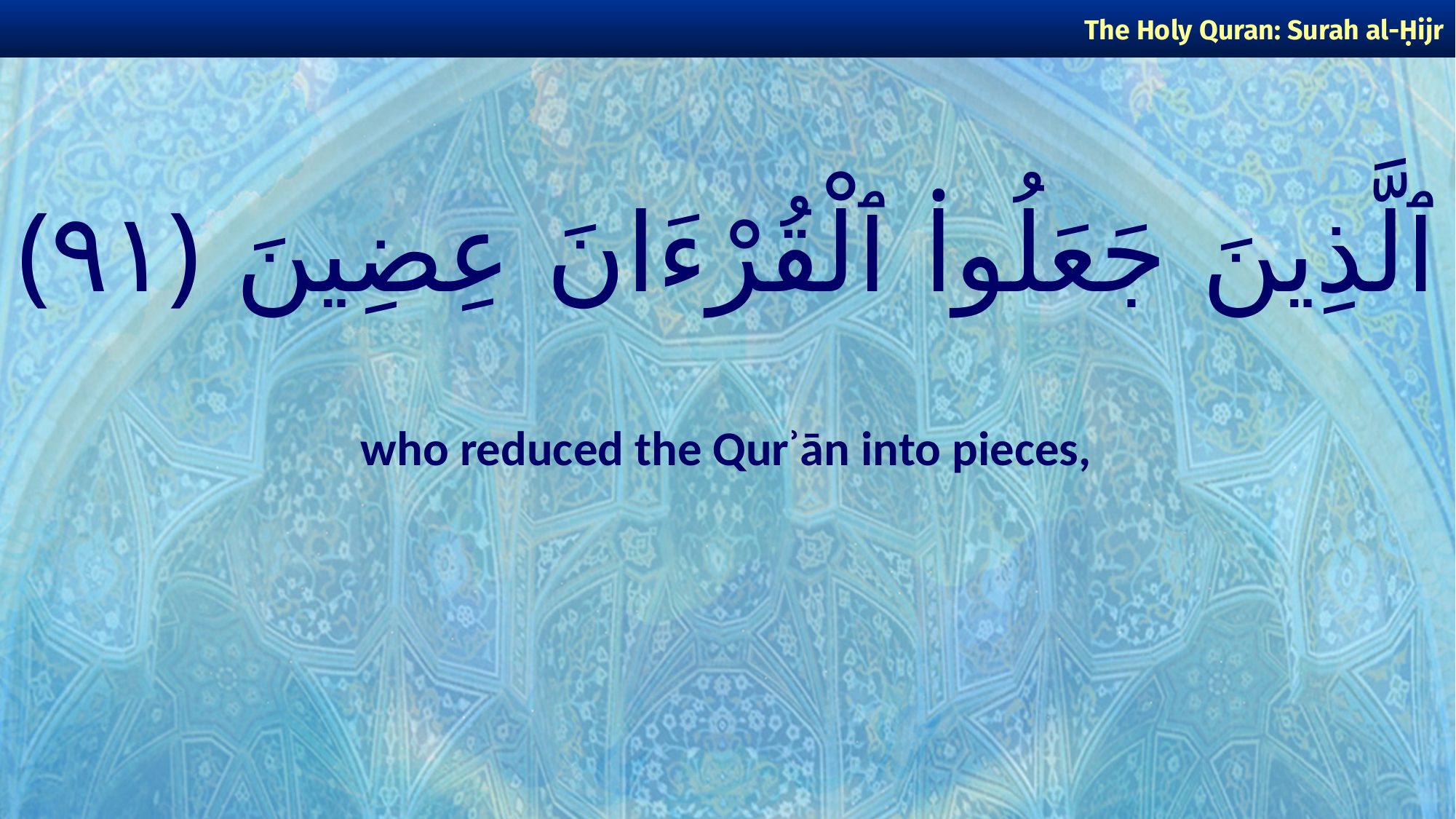

The Holy Quran: Surah al-Ḥijr
# ٱلَّذِينَ جَعَلُوا۟ ٱلْقُرْءَانَ عِضِينَ ﴿٩١﴾
who reduced the Qurʾān into pieces,